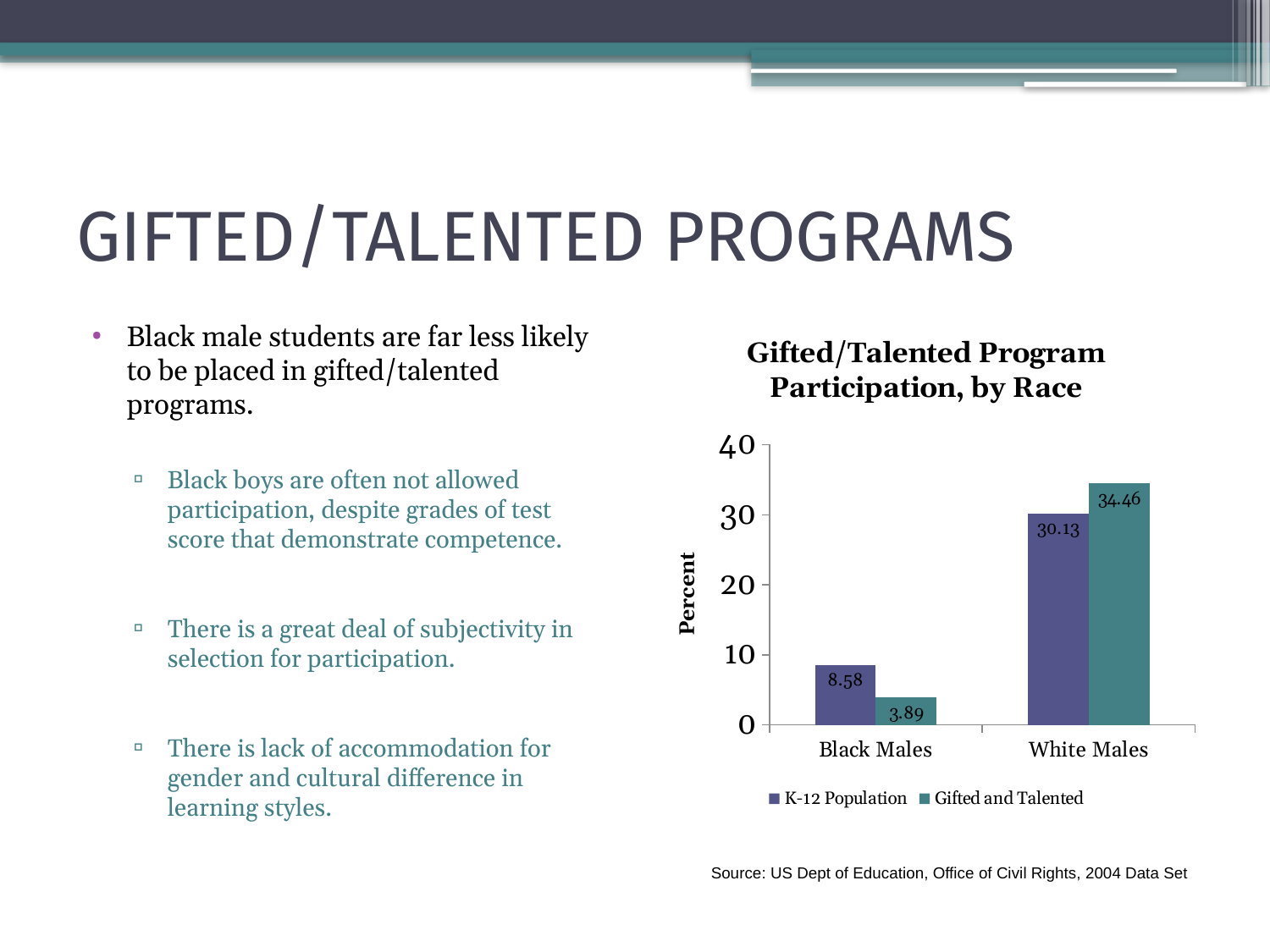

# GIFTED/TALENTED PROGRAMS
Black male students are far less likely to be placed in gifted/talented programs.

Black boys are often not allowed participation, despite grades of test score that demonstrate competence.

There is a great deal of subjectivity in selection for participation.

There is lack of accommodation for gender and cultural difference in learning styles.

### Chart: Gifted/Talented Program Participation, by Race

| Category | K-12 Population | Gifted and Talented |
|---|---|---|
| Black Males | 8.58 | 3.8899999999999997 |
| White Males | 30.130000000000006 | 34.46 |
Source: US Dept of Education, Office of Civil Rights, 2004 Data Set